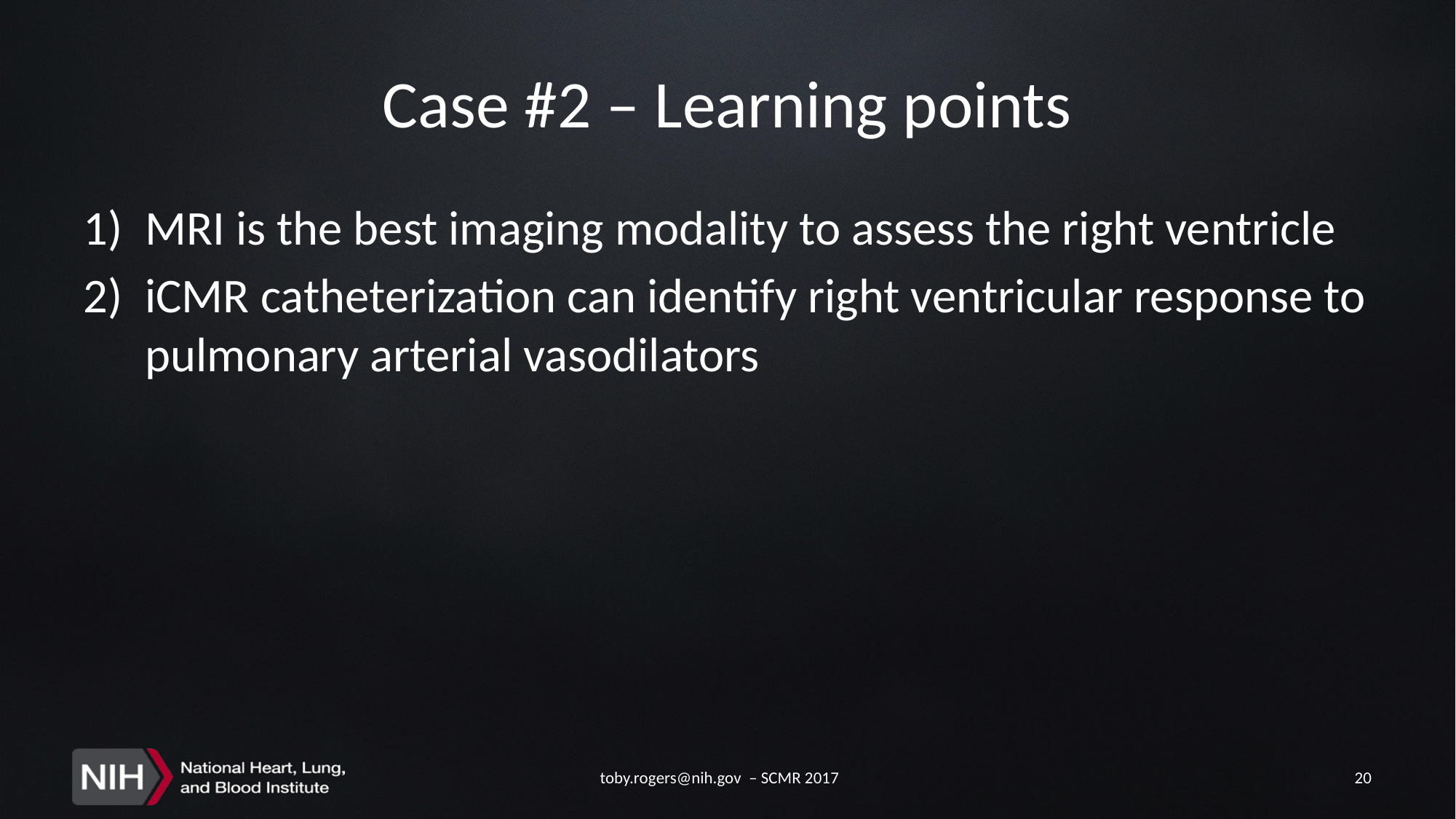

# Case #2 – Learning points
MRI is the best imaging modality to assess the right ventricle
iCMR catheterization can identify right ventricular response to pulmonary arterial vasodilators